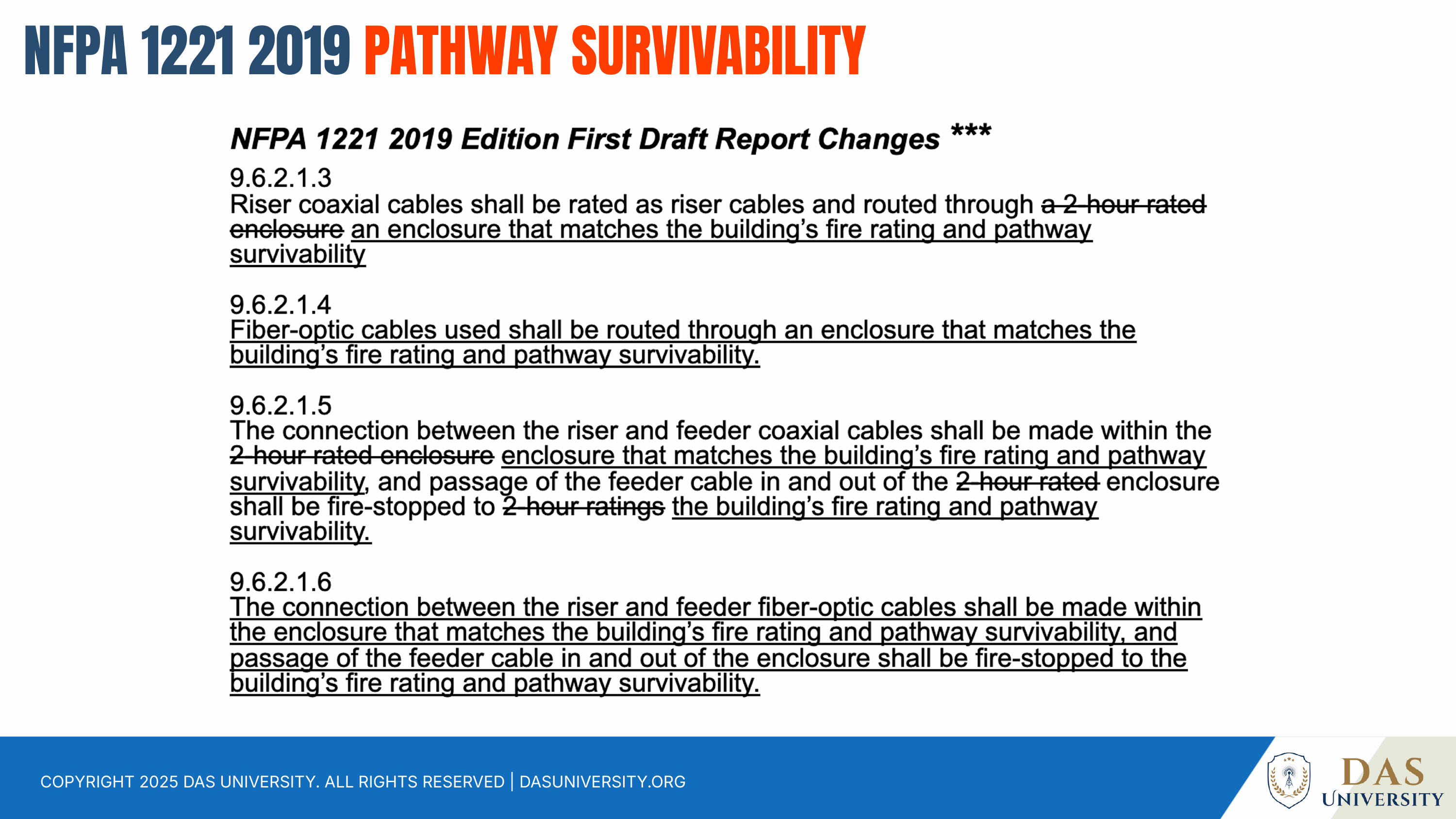

NFPA 1221 2019 PATHWAY SURVIVABILITY

COPYRIGHT 2025 DAS UNIVERSITY. ALL RIGHTS RESERVED | DASUNIVERSITY.ORG